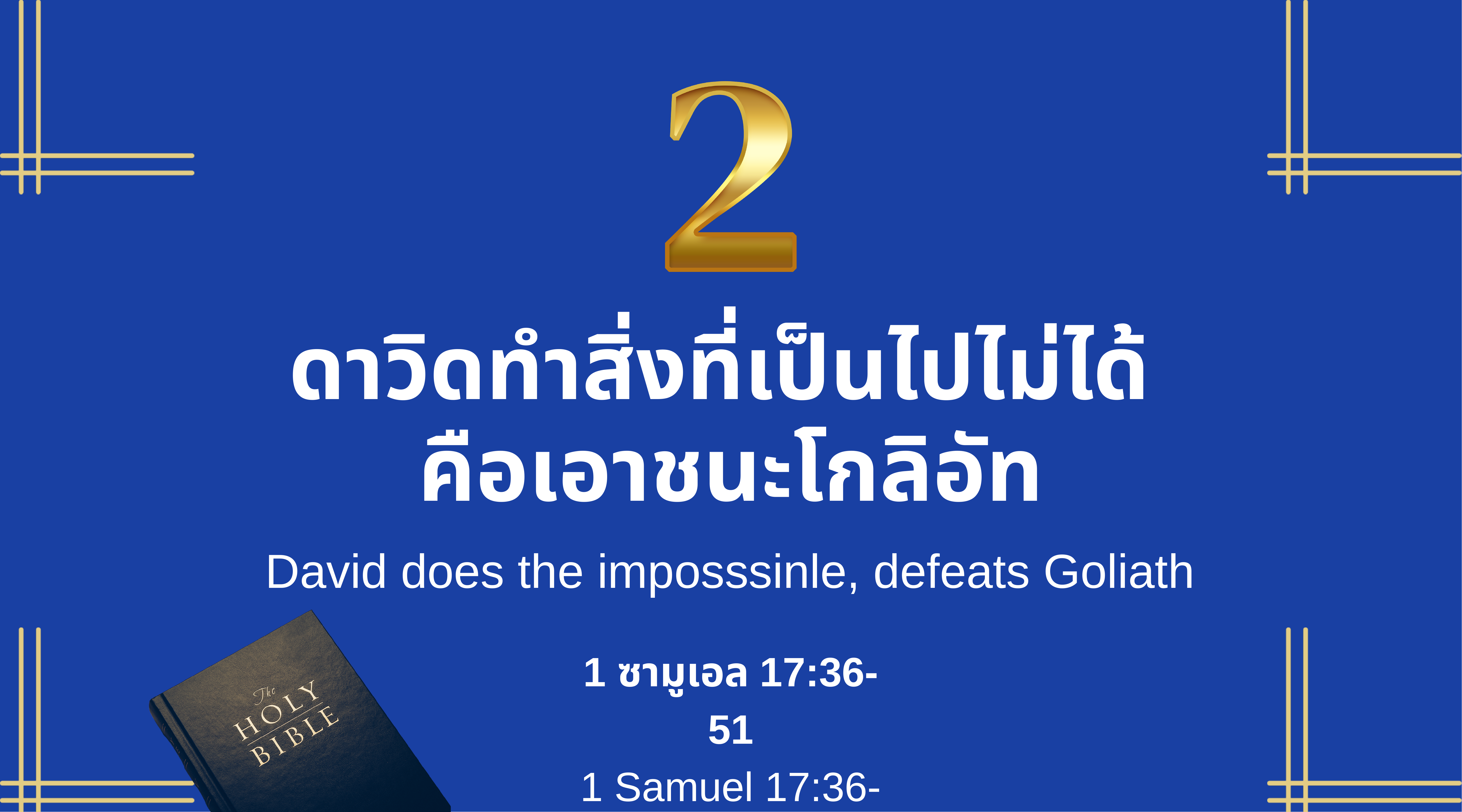

ดาวิดทําสิ่งที่เป็นไปไม่ได้
คือเอาชนะโกลิอัท
David does the imposssinle, defeats Goliath

1 ซามูเอล 17:36-51
1 Samuel 17:36-51